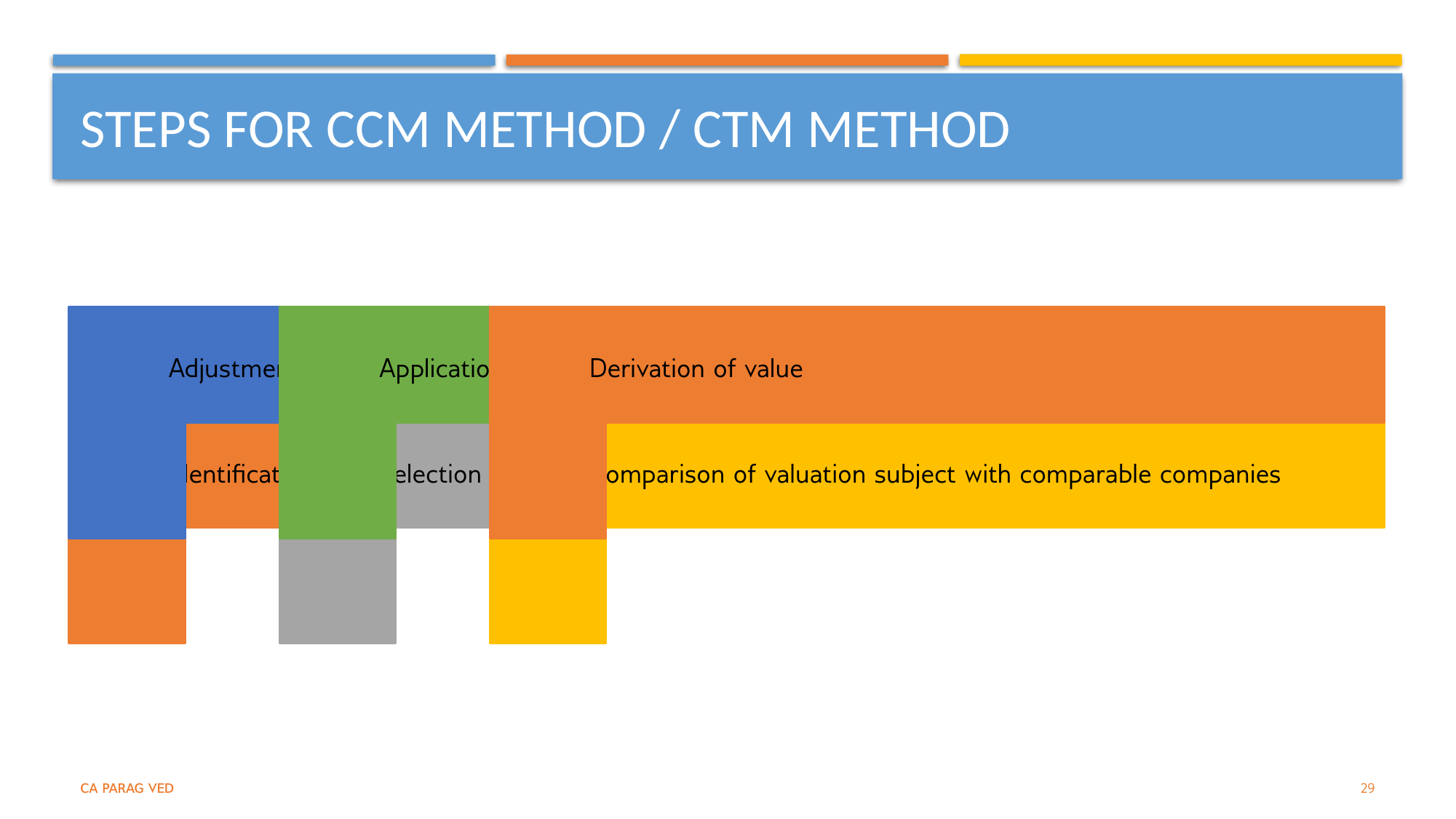

# Steps for CCM Method / CTM Method
Adjustment to multiples
29
CA PARAG VED